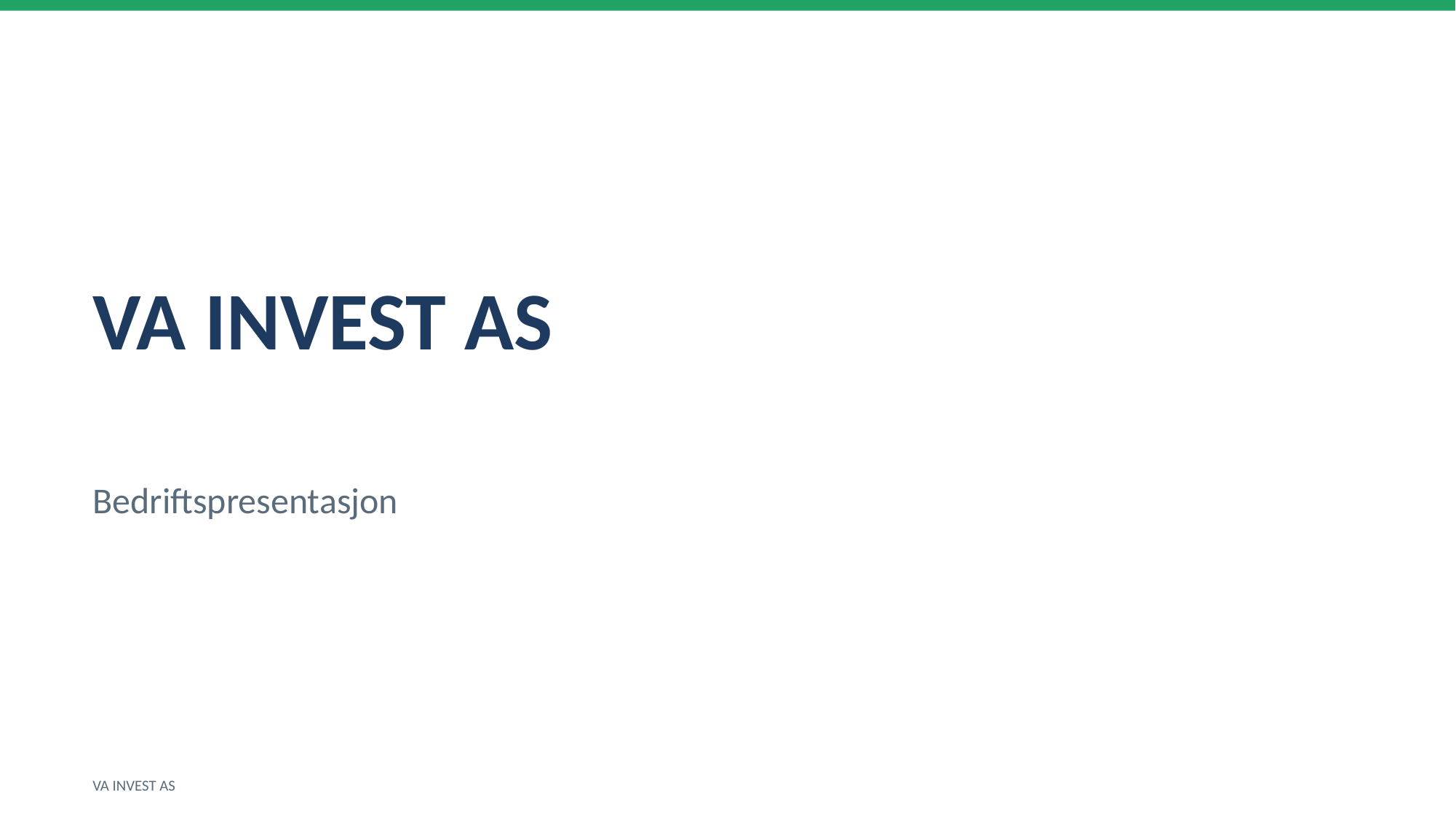

VA INVEST AS
Bedriftspresentasjon
VA INVEST AS